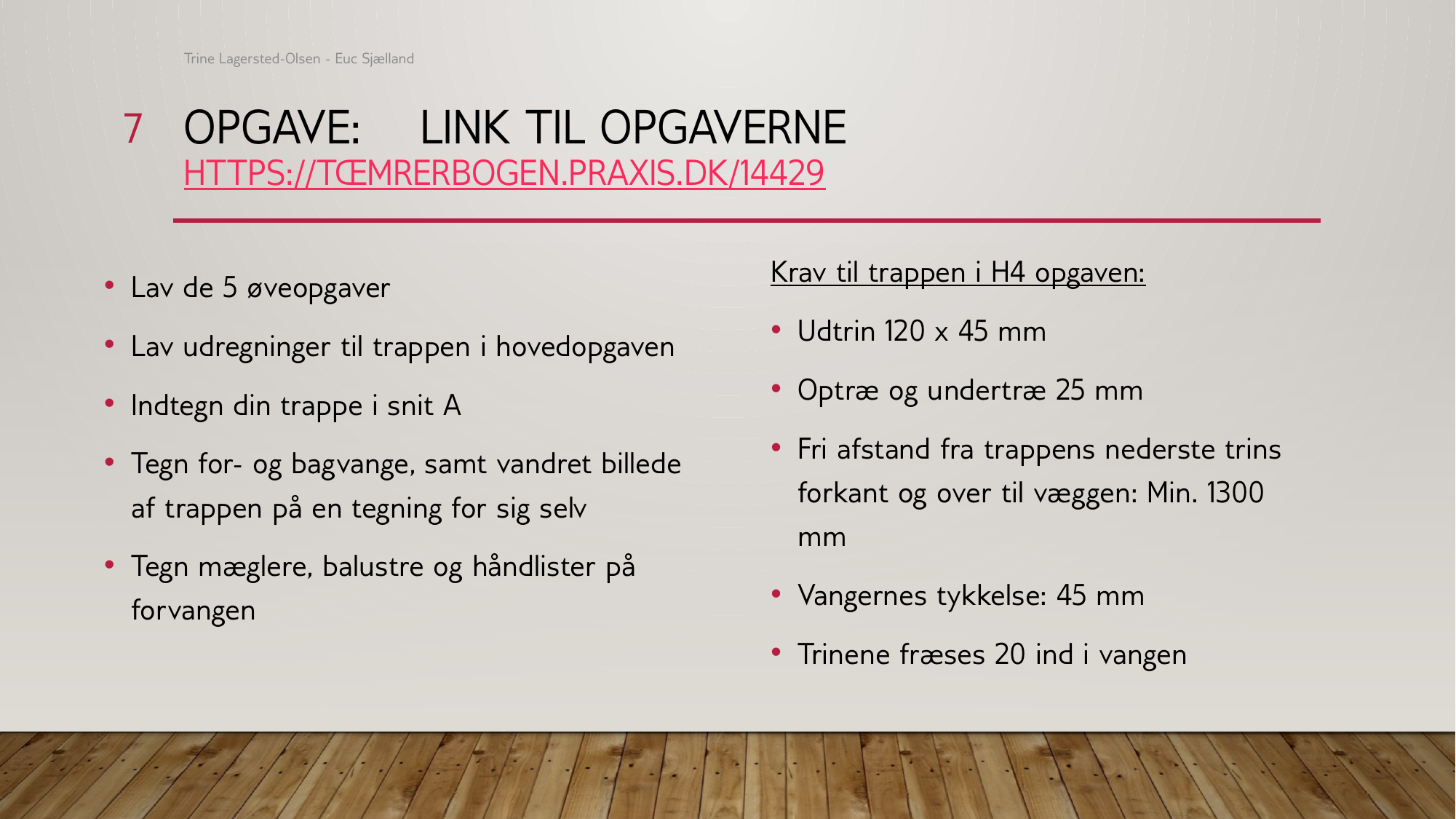

Trine Lagersted-Olsen - Euc Sjælland
7
# Opgave:    Link til opgaverne https://toemrerbogen.praxis.dk/14429
Krav til trappen i H4 opgaven:
Udtrin 120 x 45 mm
Optræ og undertræ 25 mm
Fri afstand fra trappens nederste trins forkant og over til væggen: Min. 1300 mm
Vangernes tykkelse: 45 mm
Trinene fræses 20 ind i vangen
Lav de 5 øveopgaver
Lav udregninger til trappen i hovedopgaven
Indtegn din trappe i snit A
Tegn for- og bagvange, samt vandret billede af trappen på en tegning for sig selv
Tegn mæglere, balustre og håndlister på forvangen